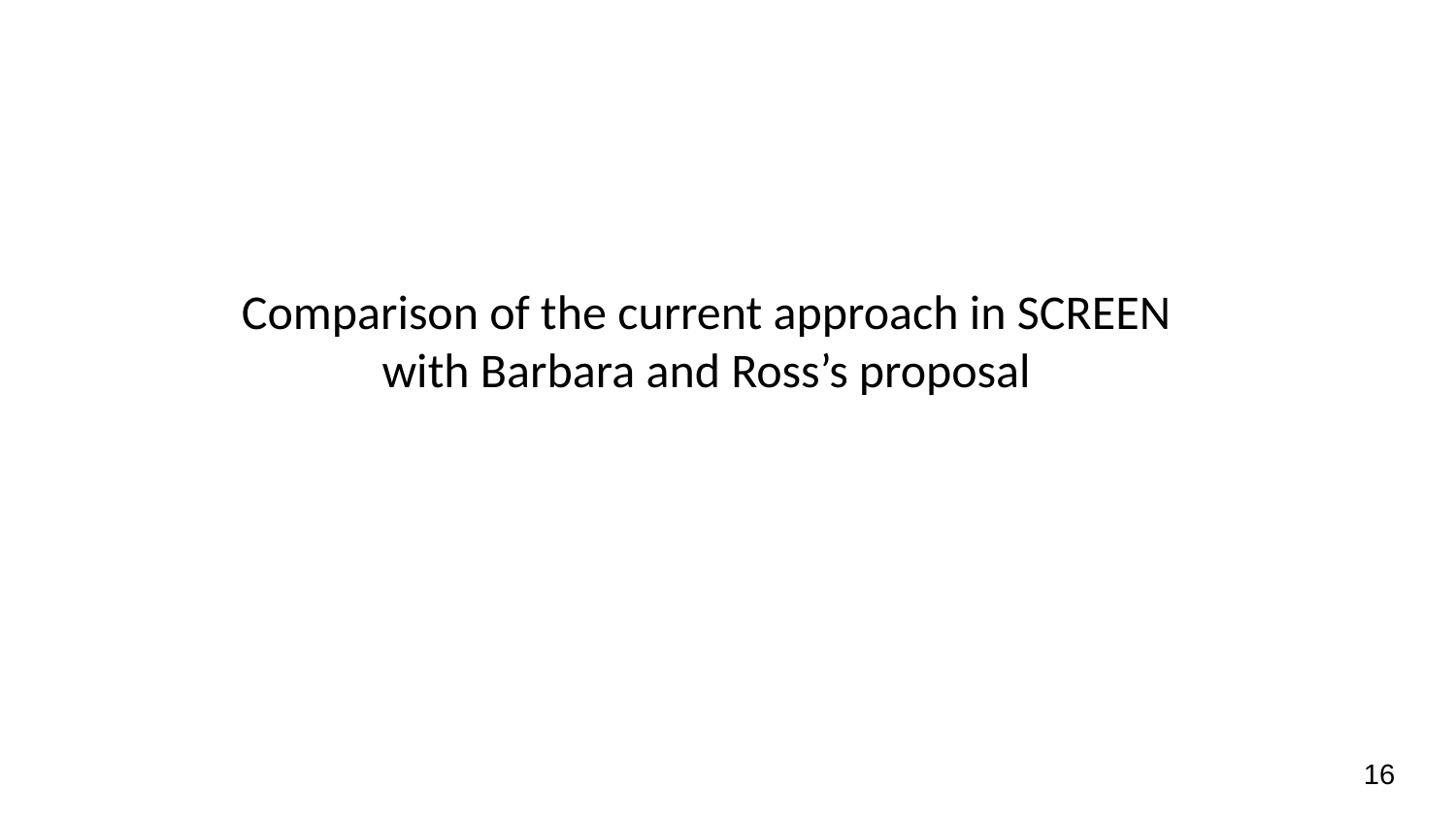

Comparison of the current approach in SCREEN with Barbara and Ross’s proposal
16